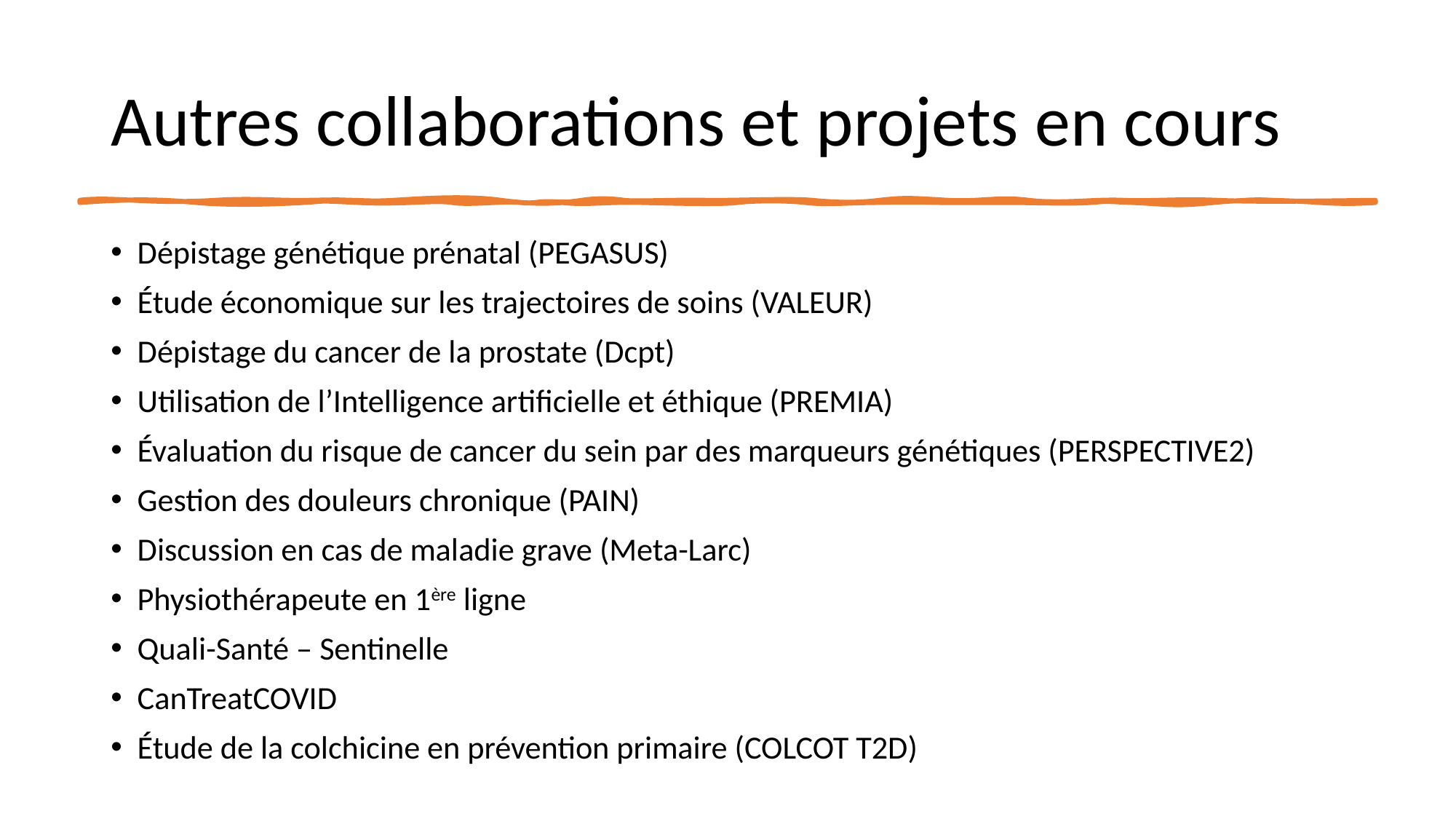

# Autres collaborations et projets en cours

Dépistage génétique prénatal (PEGASUS)
Étude économique sur les trajectoires de soins (VALEUR)
Dépistage du cancer de la prostate (Dcpt)
Utilisation de l’Intelligence artificielle et éthique (PREMIA)
Évaluation du risque de cancer du sein par des marqueurs génétiques (PERSPECTIVE2)
Gestion des douleurs chronique (PAIN)
Discussion en cas de maladie grave (Meta-Larc)
Physiothérapeute en 1ère ligne
Quali-Santé – Sentinelle
CanTreatCOVID
Étude de la colchicine en prévention primaire (COLCOT T2D)